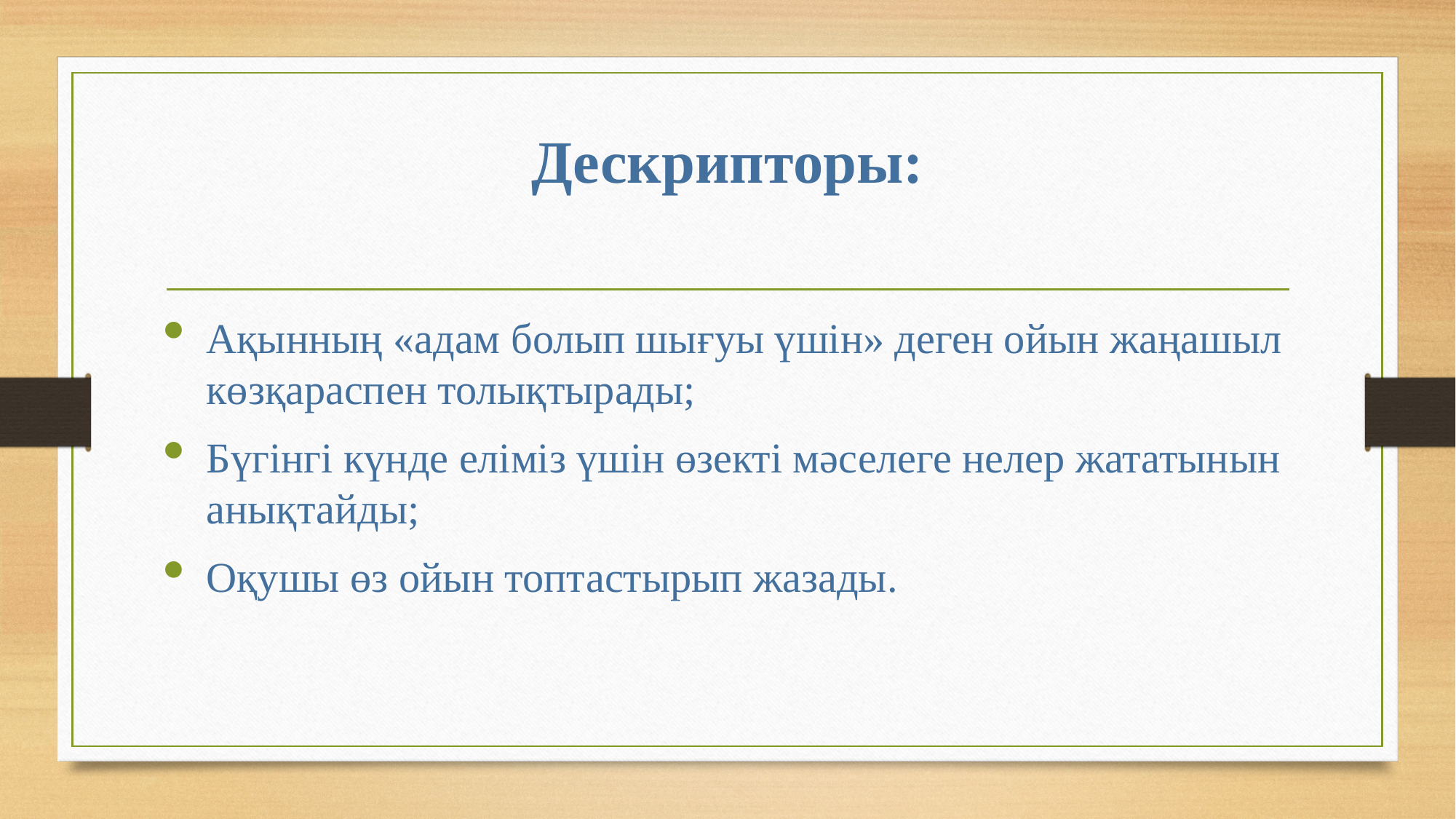

# Дескрипторы:
Ақынның «адам болып шығуы үшін» деген ойын жаңашыл көзқараспен толықтырады;
Бүгінгі күнде еліміз үшін өзекті мәселеге нелер жататынын анықтайды;
Оқушы өз ойын топтастырып жазады.